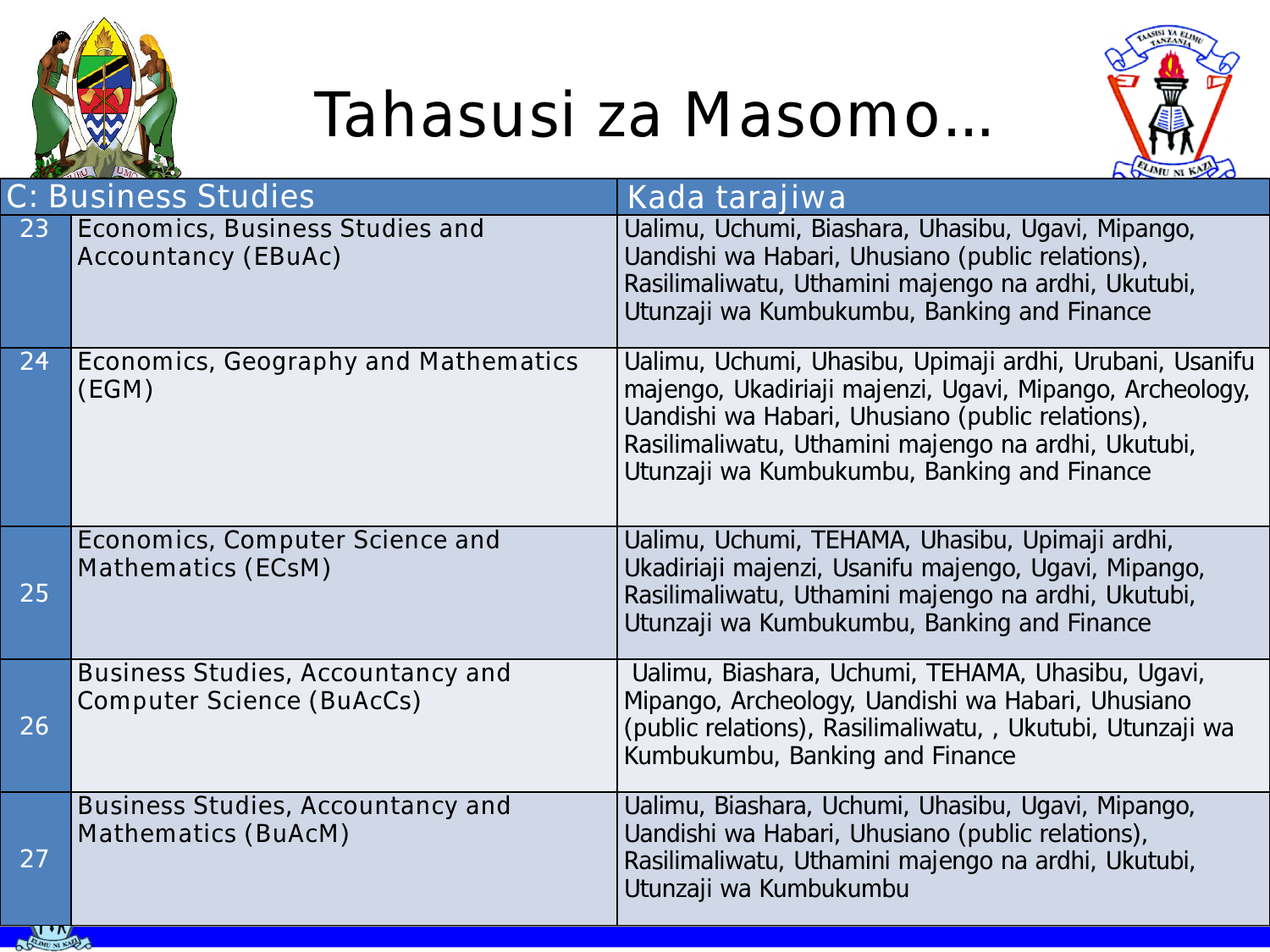

# Tahasusi za Masomo…
| C: Business Studies |  | Kada tarajiwa |
| --- | --- | --- |
| 23 | Economics, Business Studies and Accountancy (EBuAc) | Ualimu, Uchumi, Biashara, Uhasibu, Ugavi, Mipango, Uandishi wa Habari, Uhusiano (public relations), Rasilimaliwatu, Uthamini majengo na ardhi, Ukutubi, Utunzaji wa Kumbukumbu, Banking and Finance |
| 24 | Economics, Geography and Mathematics (EGM) | Ualimu, Uchumi, Uhasibu, Upimaji ardhi, Urubani, Usanifu majengo, Ukadiriaji majenzi, Ugavi, Mipango, Archeology, Uandishi wa Habari, Uhusiano (public relations), Rasilimaliwatu, Uthamini majengo na ardhi, Ukutubi, Utunzaji wa Kumbukumbu, Banking and Finance |
| 25 | Economics, Computer Science and Mathematics (ECsM) | Ualimu, Uchumi, TEHAMA, Uhasibu, Upimaji ardhi, Ukadiriaji majenzi, Usanifu majengo, Ugavi, Mipango, Rasilimaliwatu, Uthamini majengo na ardhi, Ukutubi, Utunzaji wa Kumbukumbu, Banking and Finance |
| 26 | Business Studies, Accountancy and Computer Science (BuAcCs) | Ualimu, Biashara, Uchumi, TEHAMA, Uhasibu, Ugavi, Mipango, Archeology, Uandishi wa Habari, Uhusiano (public relations), Rasilimaliwatu, , Ukutubi, Utunzaji wa Kumbukumbu, Banking and Finance |
| 27 | Business Studies, Accountancy and Mathematics (BuAcM) | Ualimu, Biashara, Uchumi, Uhasibu, Ugavi, Mipango, Uandishi wa Habari, Uhusiano (public relations), Rasilimaliwatu, Uthamini majengo na ardhi, Ukutubi, Utunzaji wa Kumbukumbu |